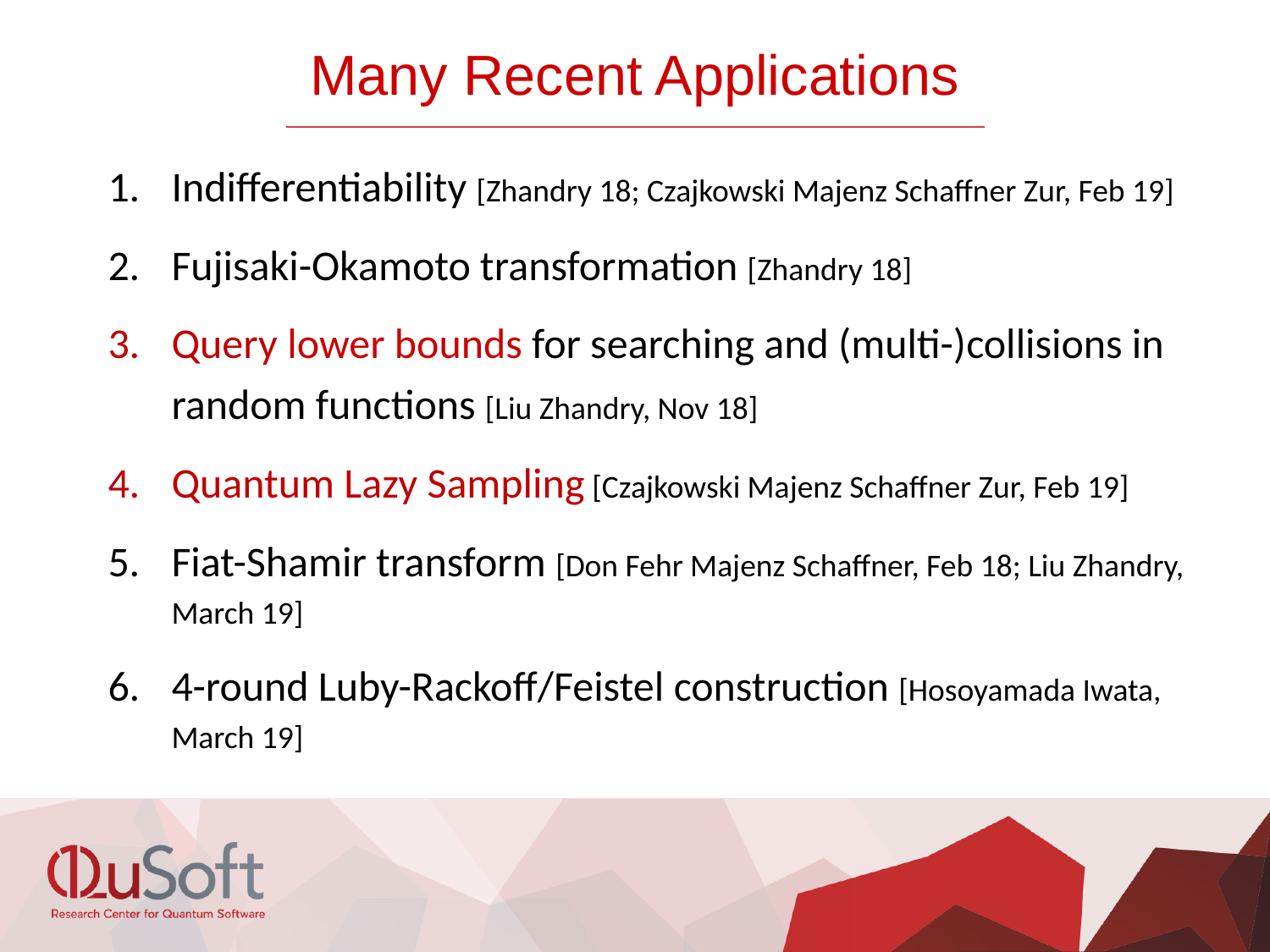

Many Recent Applications
Indifferentiability [Zhandry 18; Czajkowski Majenz Schaffner Zur, Feb 19]
Fujisaki-Okamoto transformation [Zhandry 18]
Query lower bounds for searching and (multi-)collisions in random functions [Liu Zhandry, Nov 18]
Quantum Lazy Sampling [Czajkowski Majenz Schaffner Zur, Feb 19]
Fiat-Shamir transform [Don Fehr Majenz Schaffner, Feb 18; Liu Zhandry, March 19]
4-round Luby-Rackoff/Feistel construction [Hosoyamada Iwata, March 19]